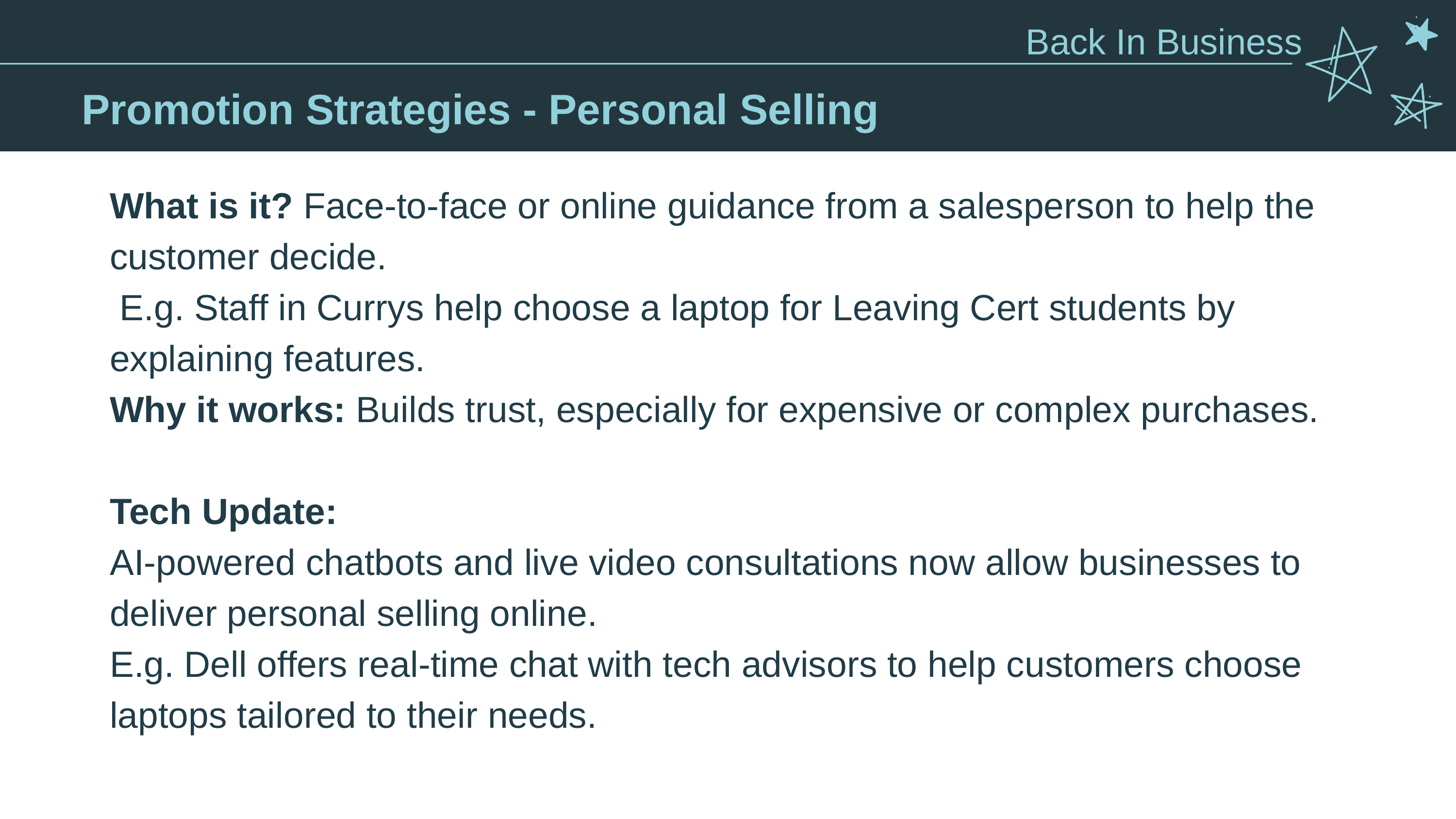

Back In Business

Pricing - Types of pricing strategies

Promotion Strategies - Personal Selling
What is it? Face-to-face or online guidance from a salesperson to help the customer decide.
 E.g. Staff in Currys help choose a laptop for Leaving Cert students by explaining features.
Why it works: Builds trust, especially for expensive or complex purchases.

Tech Update:
AI-powered chatbots and live video consultations now allow businesses to deliver personal selling online.
E.g. Dell offers real-time chat with tech advisors to help customers choose laptops tailored to their needs.